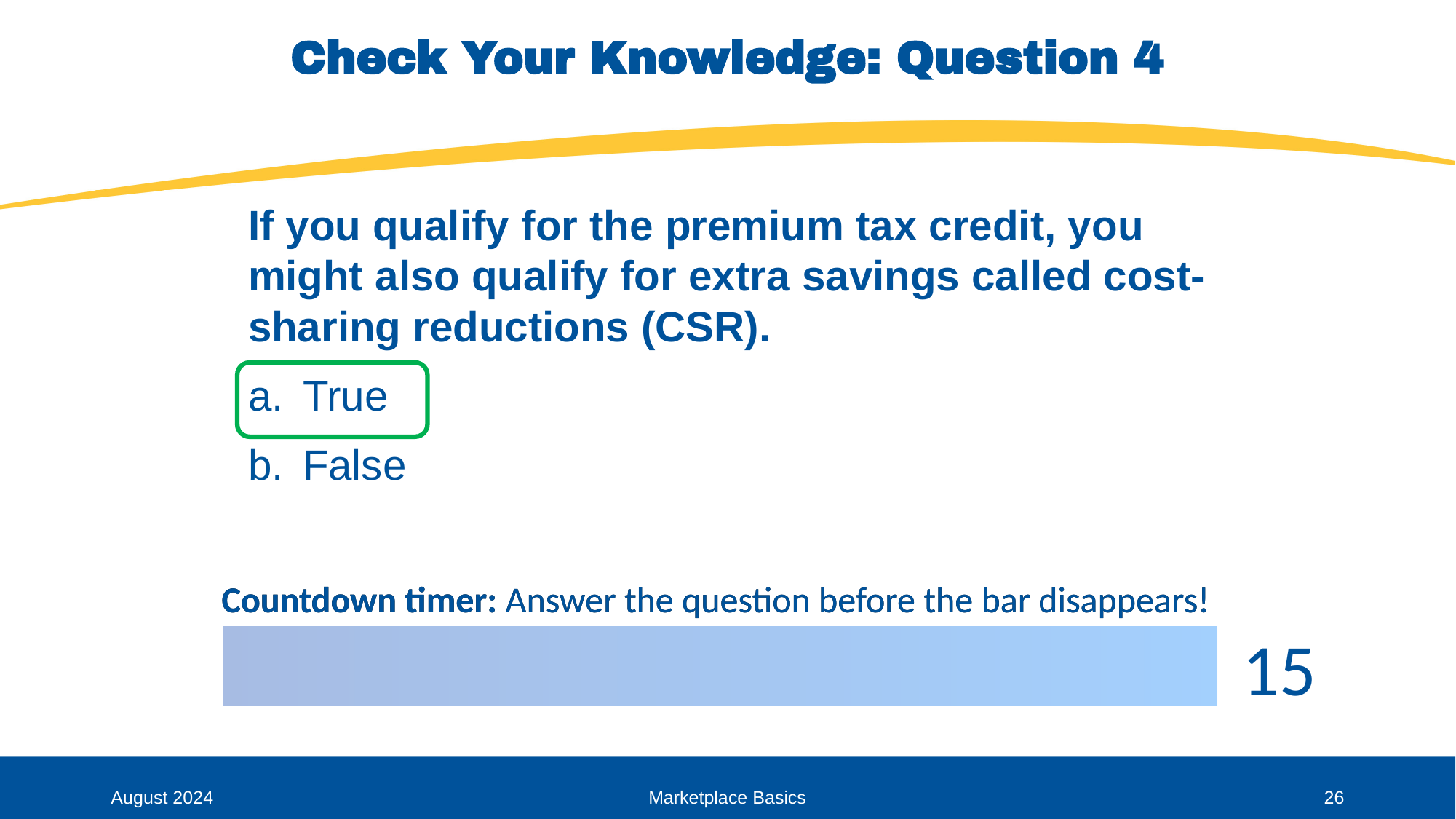

# Check Your Knowledge: Question 4
If you qualify for the premium tax credit, you might also qualify for extra savings called cost-sharing reductions (CSR).
True
False

August 2024
Marketplace Basics
26